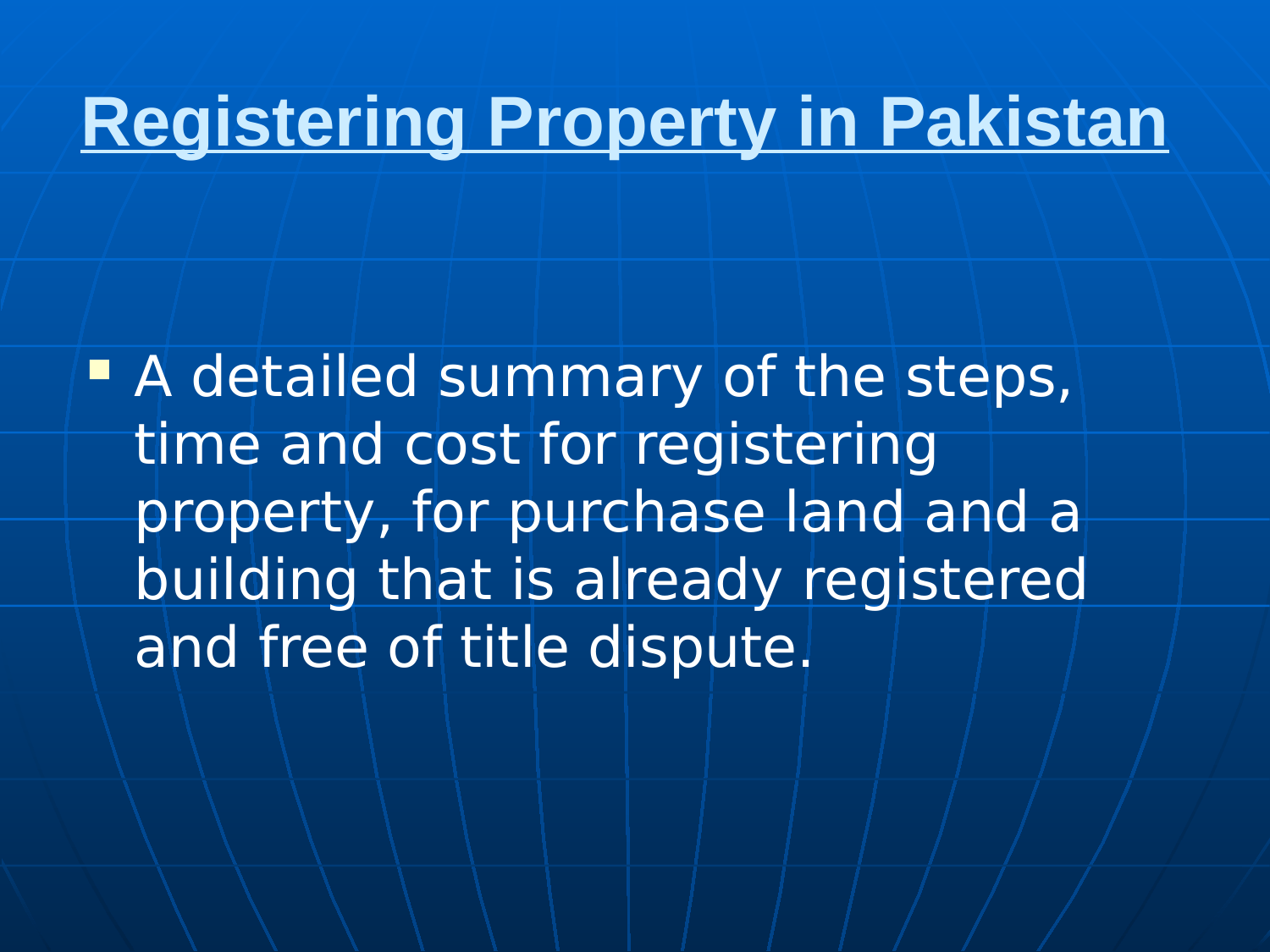

# Registering Property in Pakistan
A detailed summary of the steps, time and cost for registering property, for purchase land and a building that is already registered and free of title dispute.